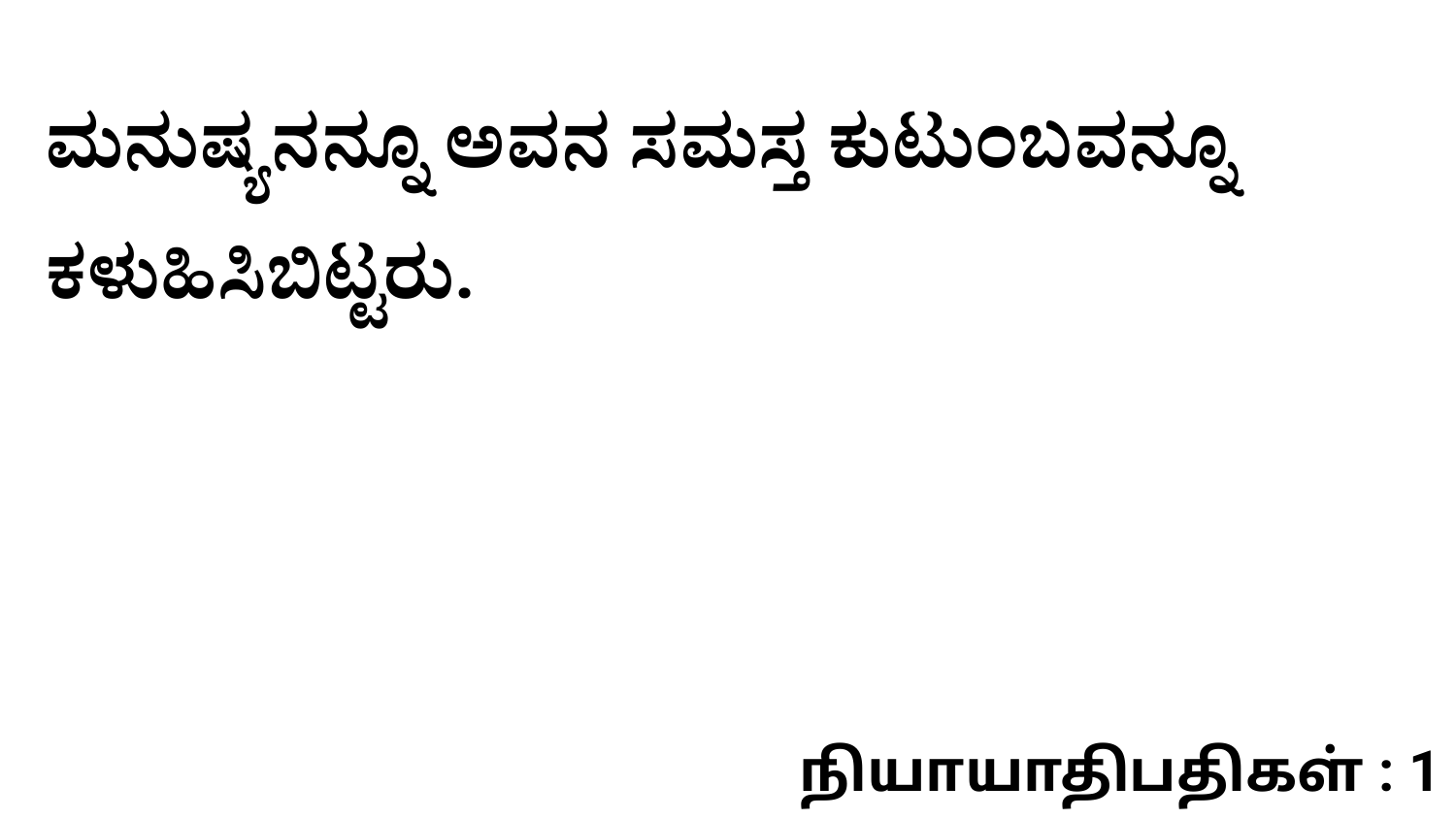

ಮನುಷ್ಯನನ್ನೂ ಅವನ ಸಮಸ್ತ ಕುಟುಂಬವನ್ನೂ ಕಳುಹಿಸಿಬಿಟ್ಟರು.
நியாயாதிபதிகள் : 1